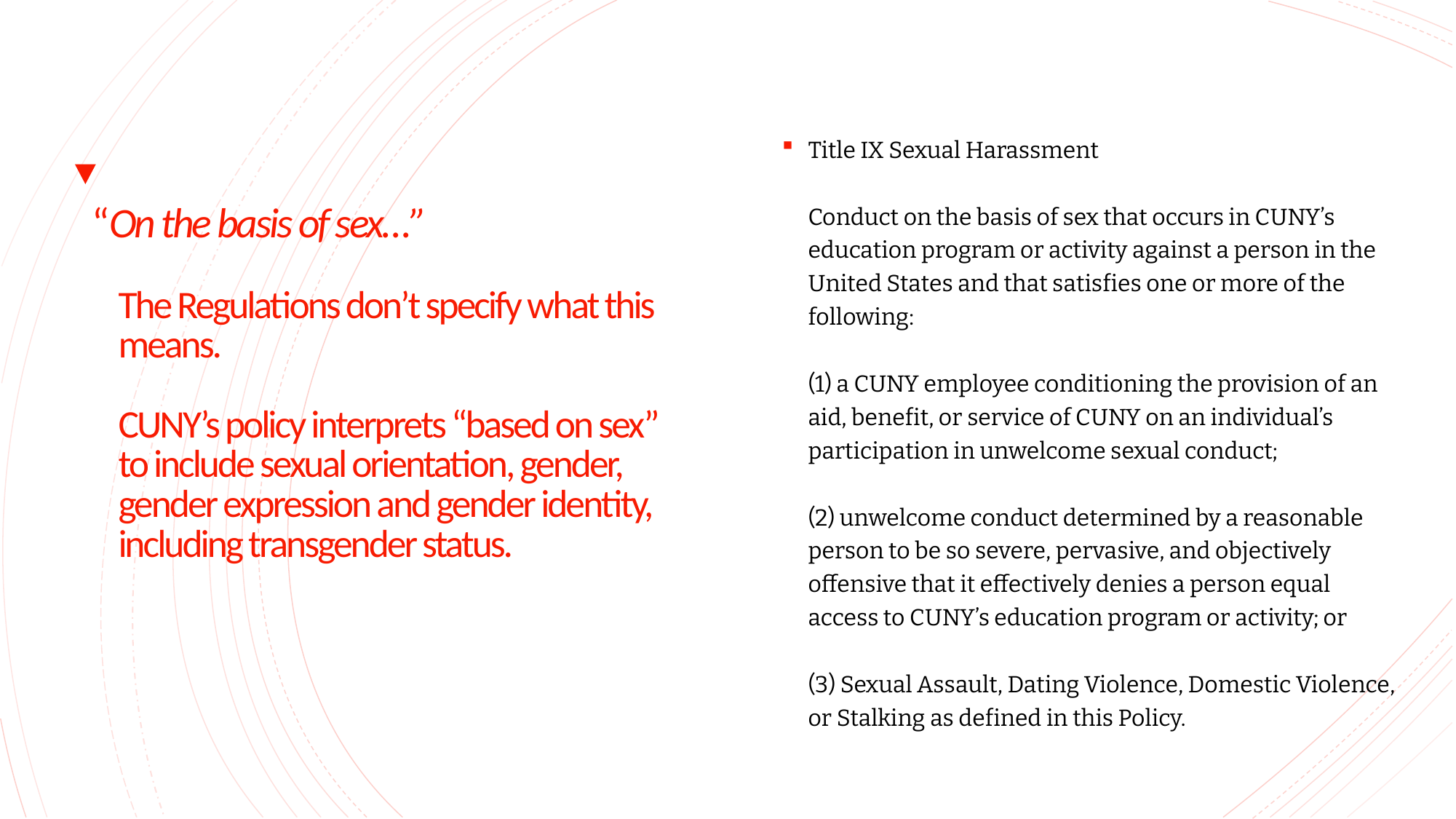

Title IX Sexual Harassment
Conduct on the basis of sex that occurs in CUNY’s education program or activity against a person in the United States and that satisfies one or more of the following:
(1) a CUNY employee conditioning the provision of an aid, benefit, or service of CUNY on an individual’s participation in unwelcome sexual conduct;
(2) unwelcome conduct determined by a reasonable person to be so severe, pervasive, and objectively offensive that it effectively denies a person equal access to CUNY’s education program or activity; or
(3) Sexual Assault, Dating Violence, Domestic Violence, or Stalking as defined in this Policy.

 “On the basis of sex…”
The Regulations don’t specify what this means.
CUNY’s policy interprets “based on sex” to include sexual orientation, gender, gender expression and gender identity, including transgender status.